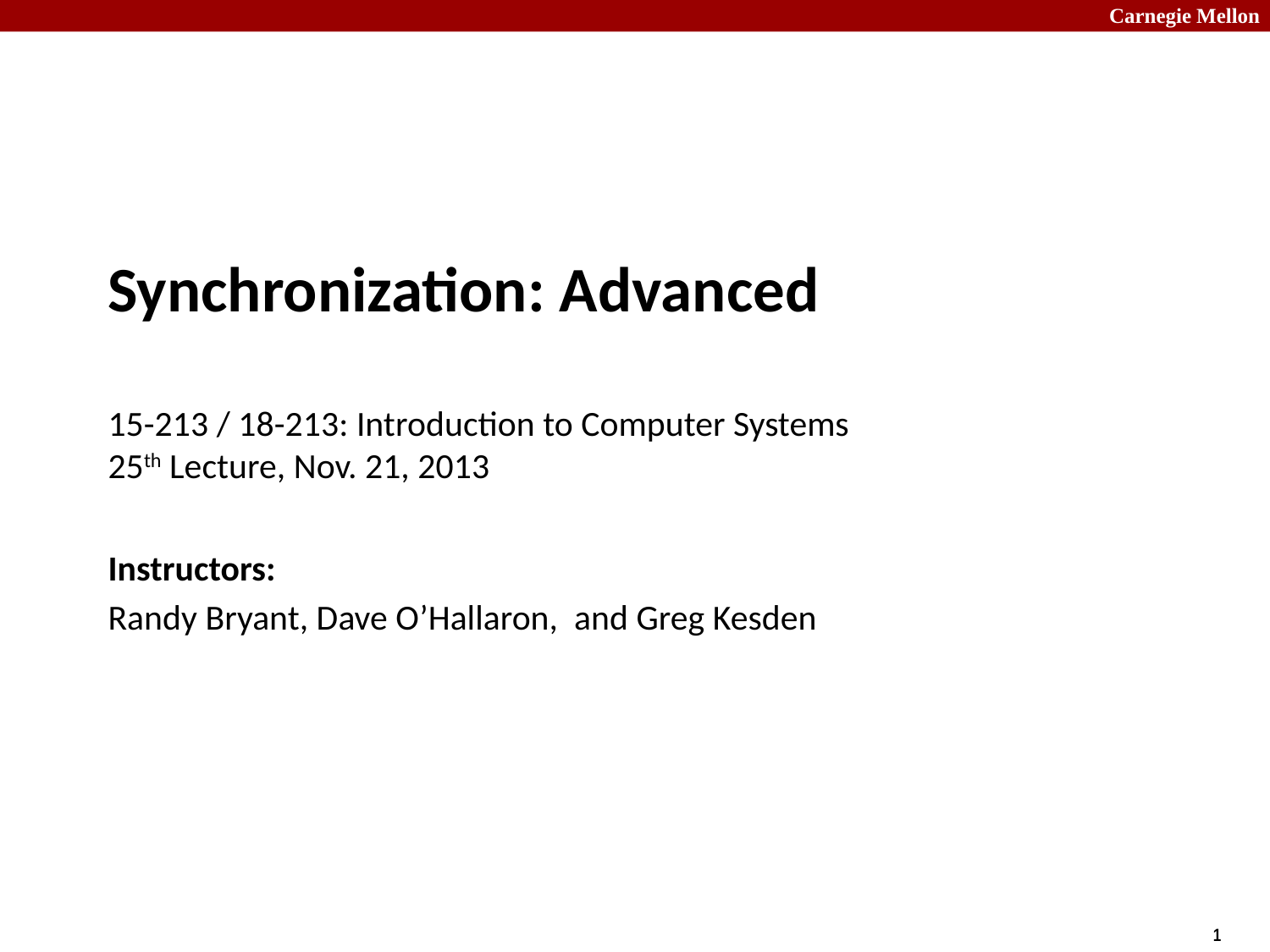

# Synchronization: Advanced 15-213 / 18-213: Introduction to Computer Systems 25th Lecture, Nov. 21, 2013
Instructors:
Randy Bryant, Dave O’Hallaron,  and Greg Kesden